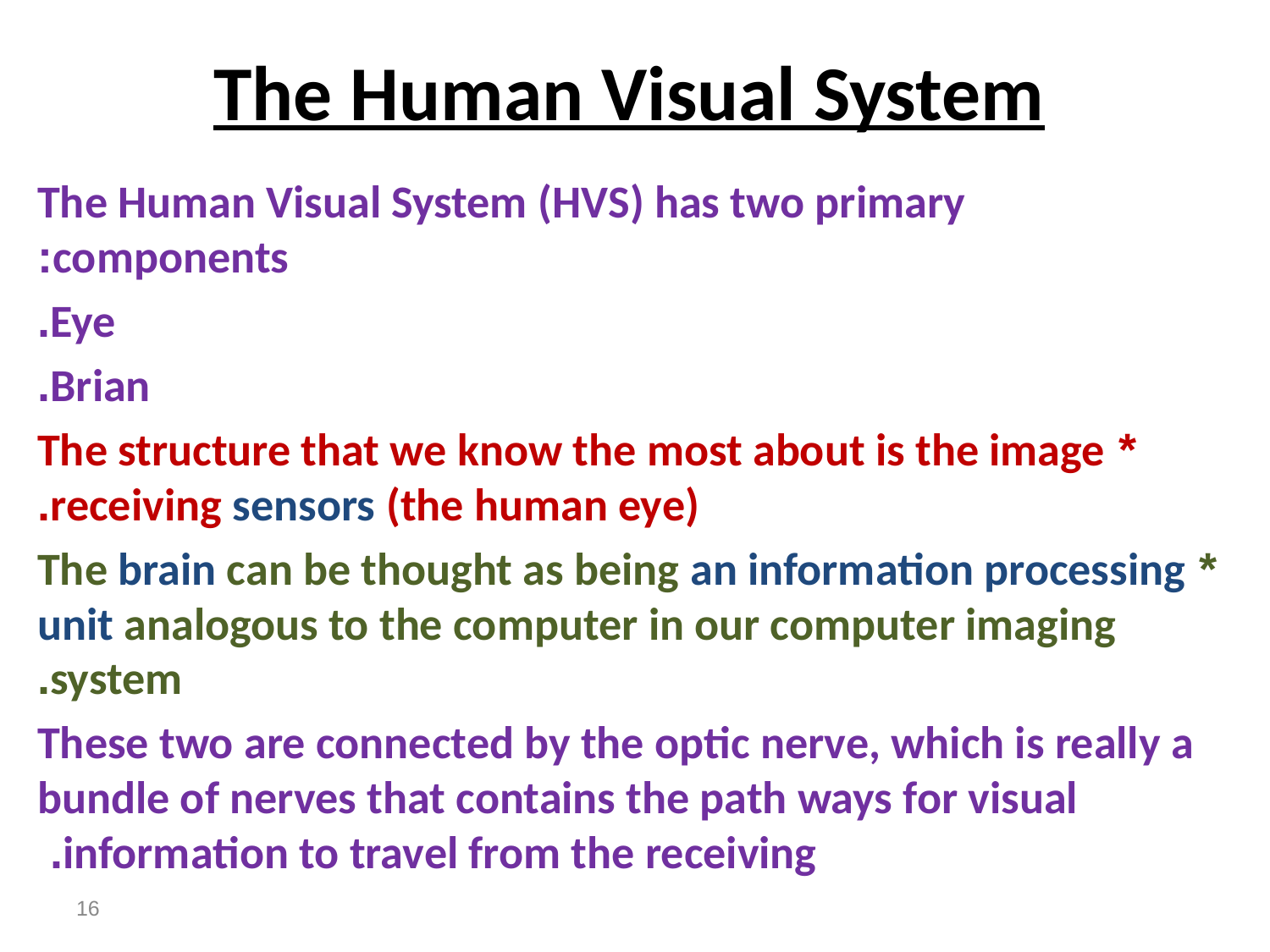

# The Human Visual System
The Human Visual System (HVS) has two primary components:
Eye.
Brian.
* The structure that we know the most about is the image receiving sensors (the human eye).
* The brain can be thought as being an information processing unit analogous to the computer in our computer imaging system.
These two are connected by the optic nerve, which is really a bundle of nerves that contains the path ways for visual information to travel from the receiving.

16